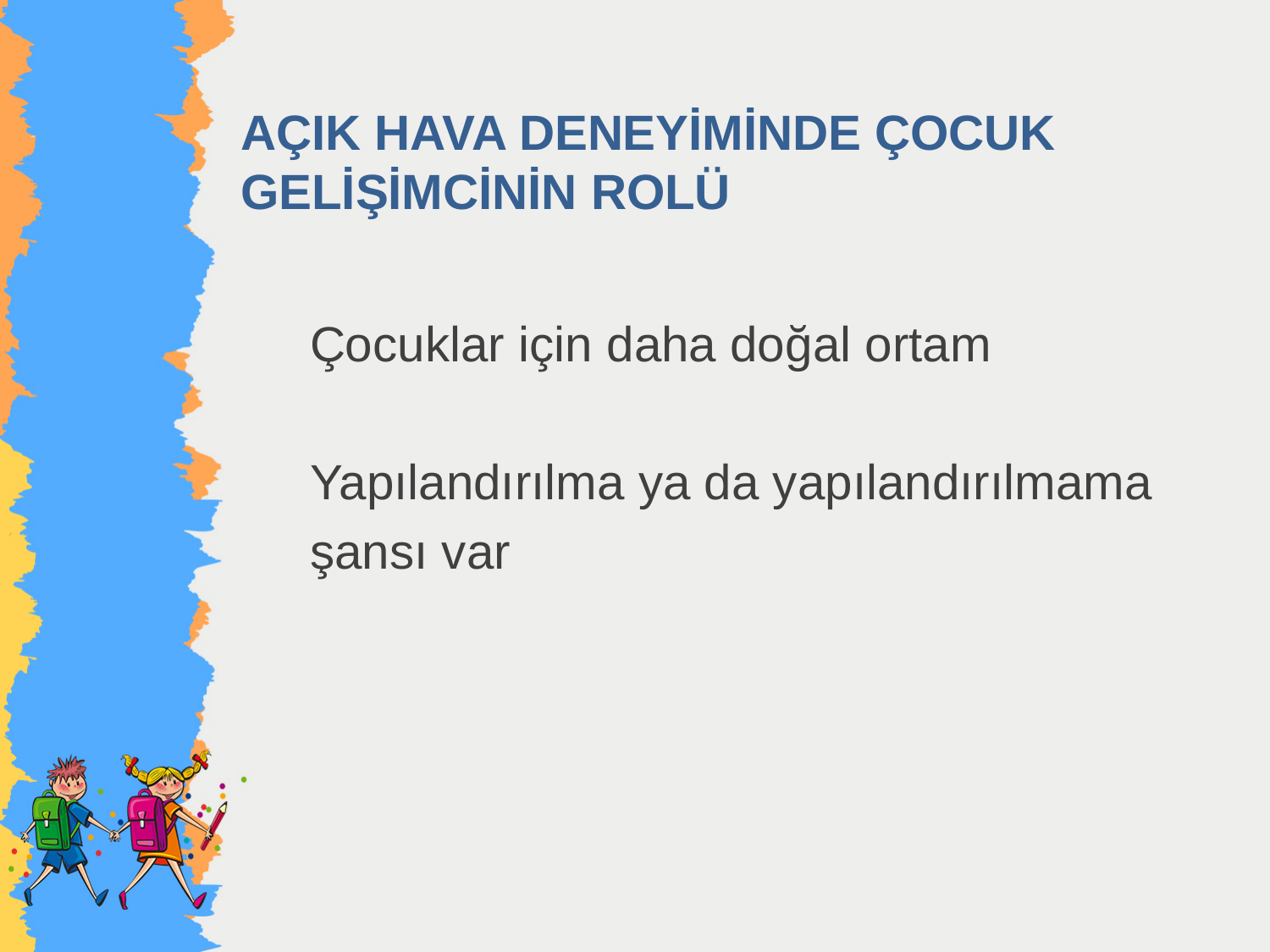

# AÇIK HAVA DENEYİMİNDE ÇOCUK GELİŞİMCİNİN ROLÜ
Çocuklar için daha doğal ortam

Yapılandırılma ya da yapılandırılmama
şansı var